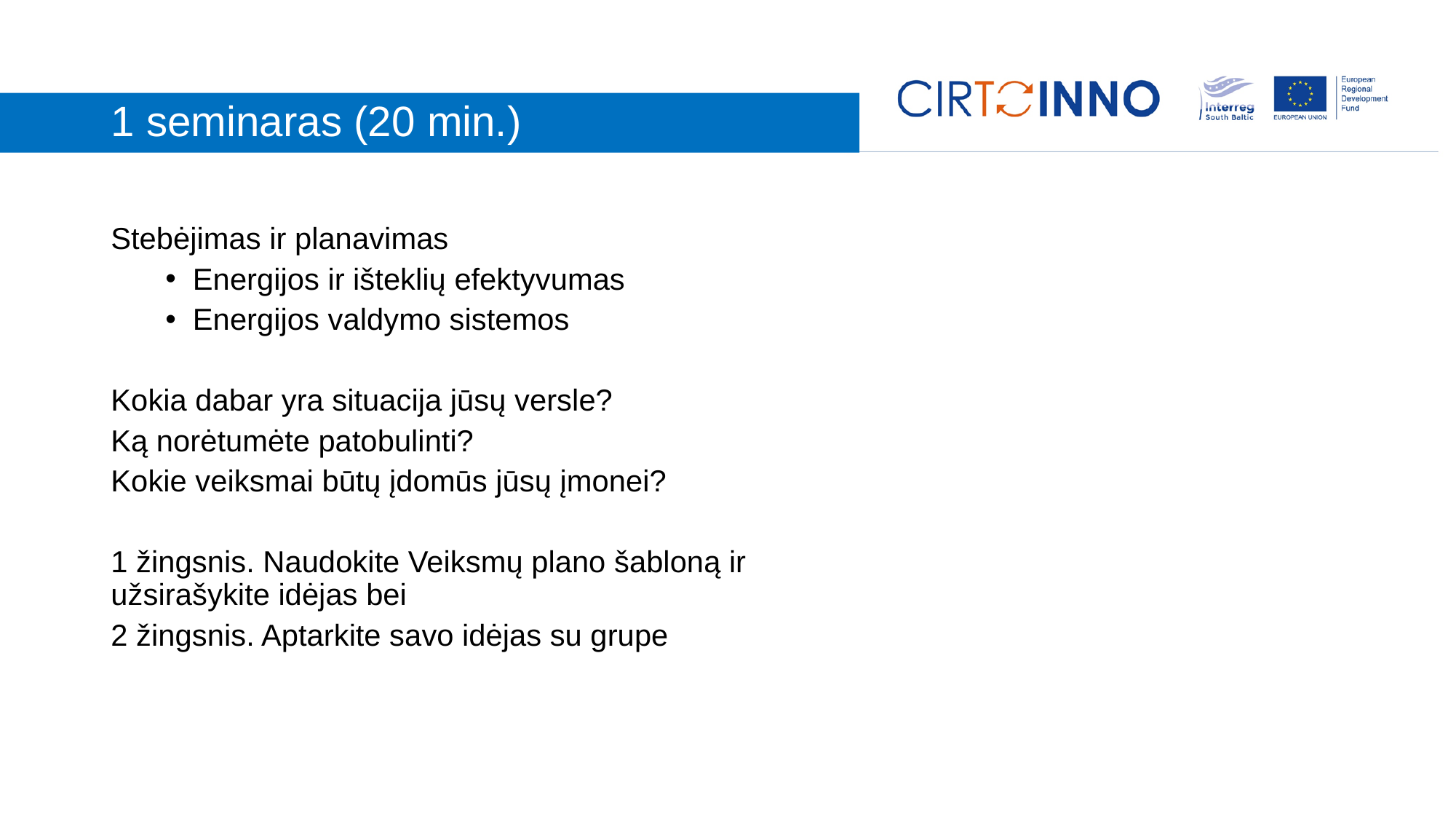

# 1 seminaras (20 min.)

Stebėjimas ir planavimas
Energijos ir išteklių efektyvumas
Energijos valdymo sistemos

Kokia dabar yra situacija jūsų versle?
Ką norėtumėte patobulinti?
Kokie veiksmai būtų įdomūs jūsų įmonei?

1 žingsnis. Naudokite Veiksmų plano šabloną ir užsirašykite idėjas bei
2 žingsnis. Aptarkite savo idėjas su grupe